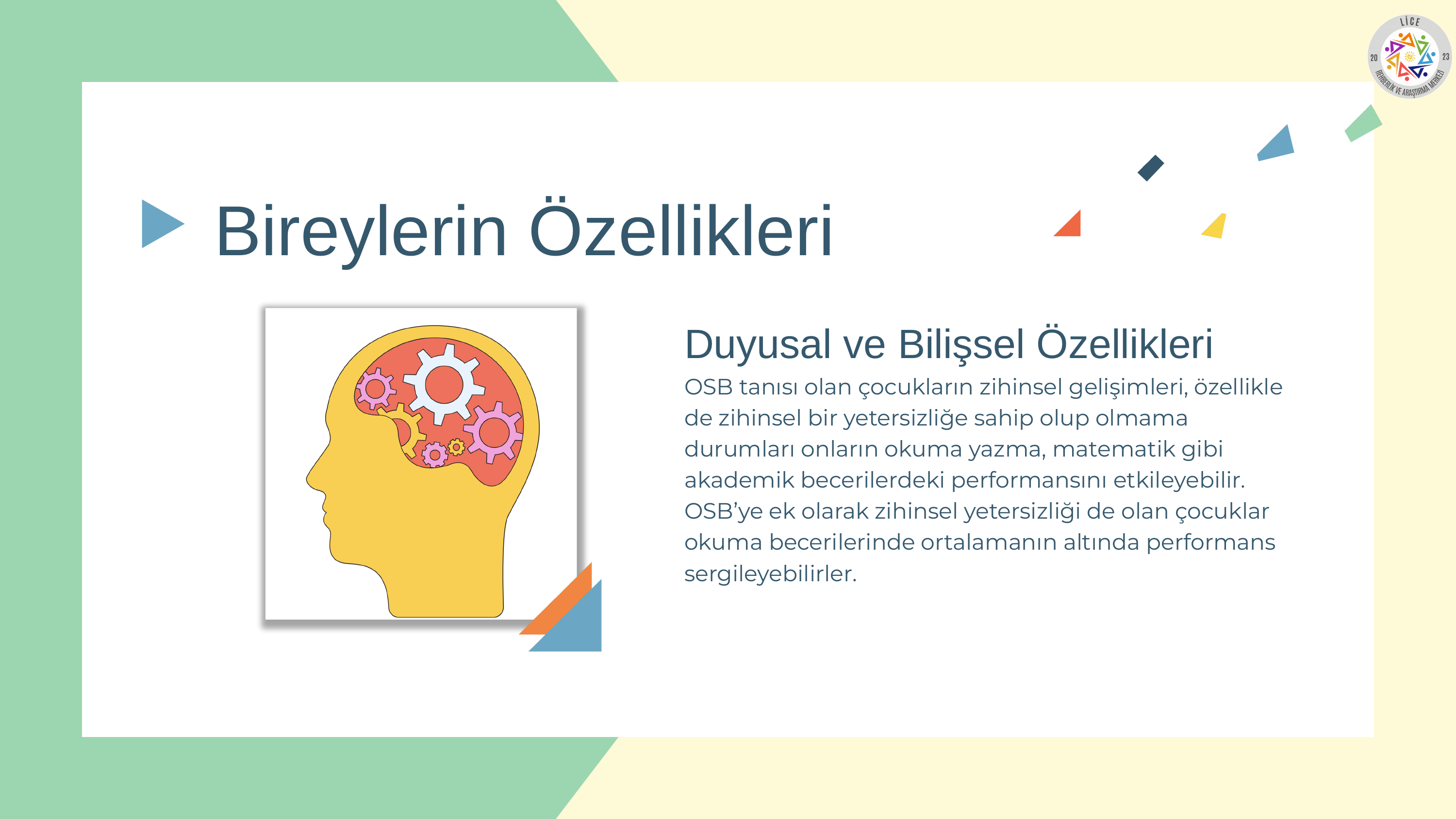

Bireylerin Özellikleri

Duyusal ve Bilişsel Özellikleri
OSB tanısı olan çocukların zihinsel gelişimleri, özellikle de zihinsel bir yetersizliğe sahip olup olmama durumları onların okuma yazma, matematik gibi akademik becerilerdeki performansını etkileyebilir. OSB’ye ek olarak zihinsel yetersizliği de olan çocuklar okuma becerilerinde ortalamanın altında performans sergileyebilirler.